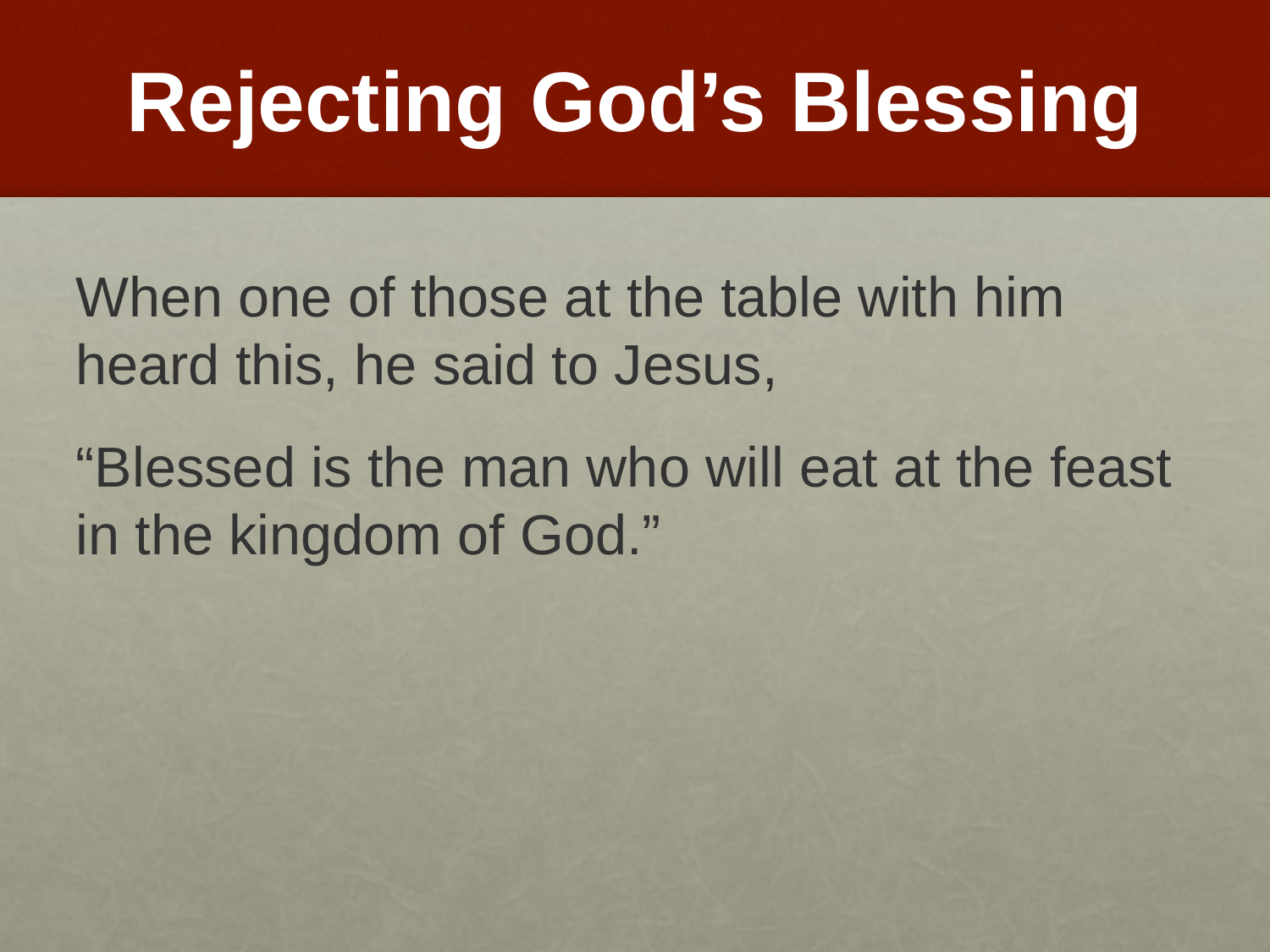

# Rejecting God’s Blessing
When one of those at the table with him heard this, he said to Jesus,
“Blessed is the man who will eat at the feast in the kingdom of God.”